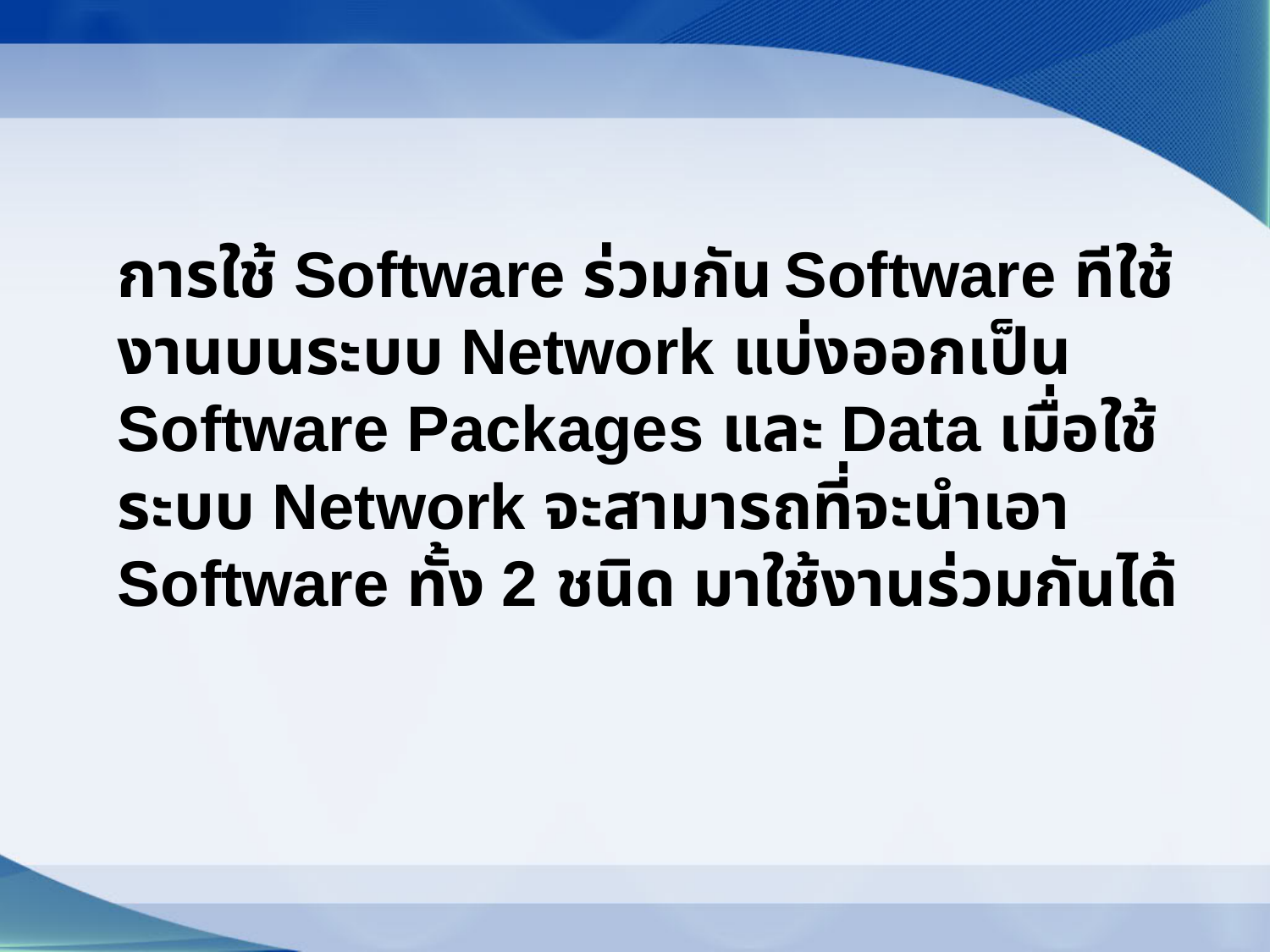

# การใช้ Software ร่วมกัน Software ทีใช้งานบนระบบ Network แบ่งออกเป็น Software Packages และ Data เมื่อใช้ระบบ Network จะสามารถที่จะนำเอา Software ทั้ง 2 ชนิด มาใช้งานร่วมกันได้